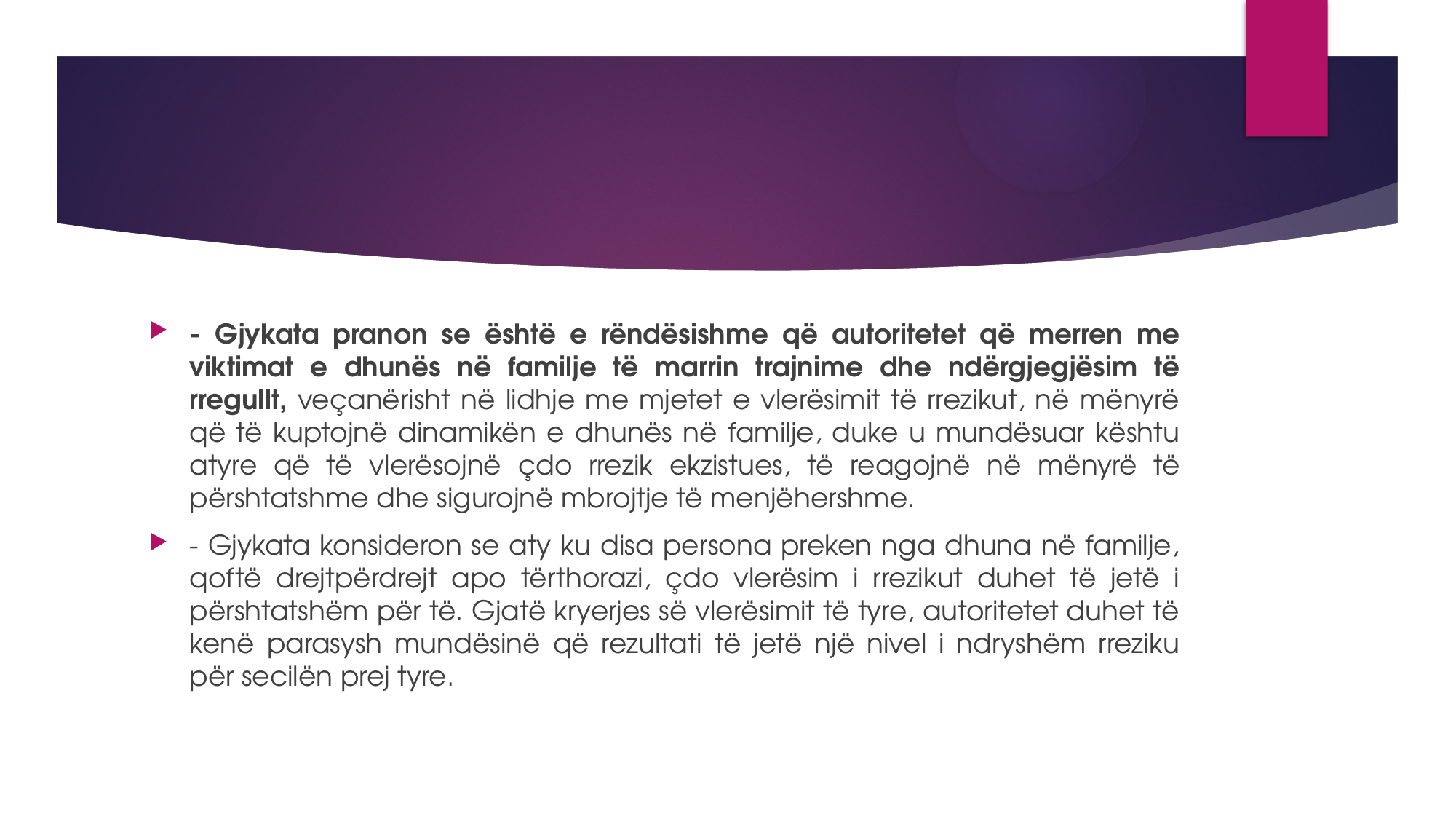

#
- Gjykata pranon se është e rëndësishme që autoritetet që merren me viktimat e dhunës në familje të marrin trajnime dhe ndërgjegjësim të rregullt, veçanërisht në lidhje me mjetet e vlerësimit të rrezikut, në mënyrë që të kuptojnë dinamikën e dhunës në familje, duke u mundësuar kështu atyre që të vlerësojnë çdo rrezik ekzistues, të reagojnë në mënyrë të përshtatshme dhe sigurojnë mbrojtje të menjëhershme.
- Gjykata konsideron se aty ku disa persona preken nga dhuna në familje, qoftë drejtpërdrejt apo tërthorazi, çdo vlerësim i rrezikut duhet të jetë i përshtatshëm për të. Gjatë kryerjes së vlerësimit të tyre, autoritetet duhet të kenë parasysh mundësinë që rezultati të jetë një nivel i ndryshëm rreziku për secilën prej tyre.